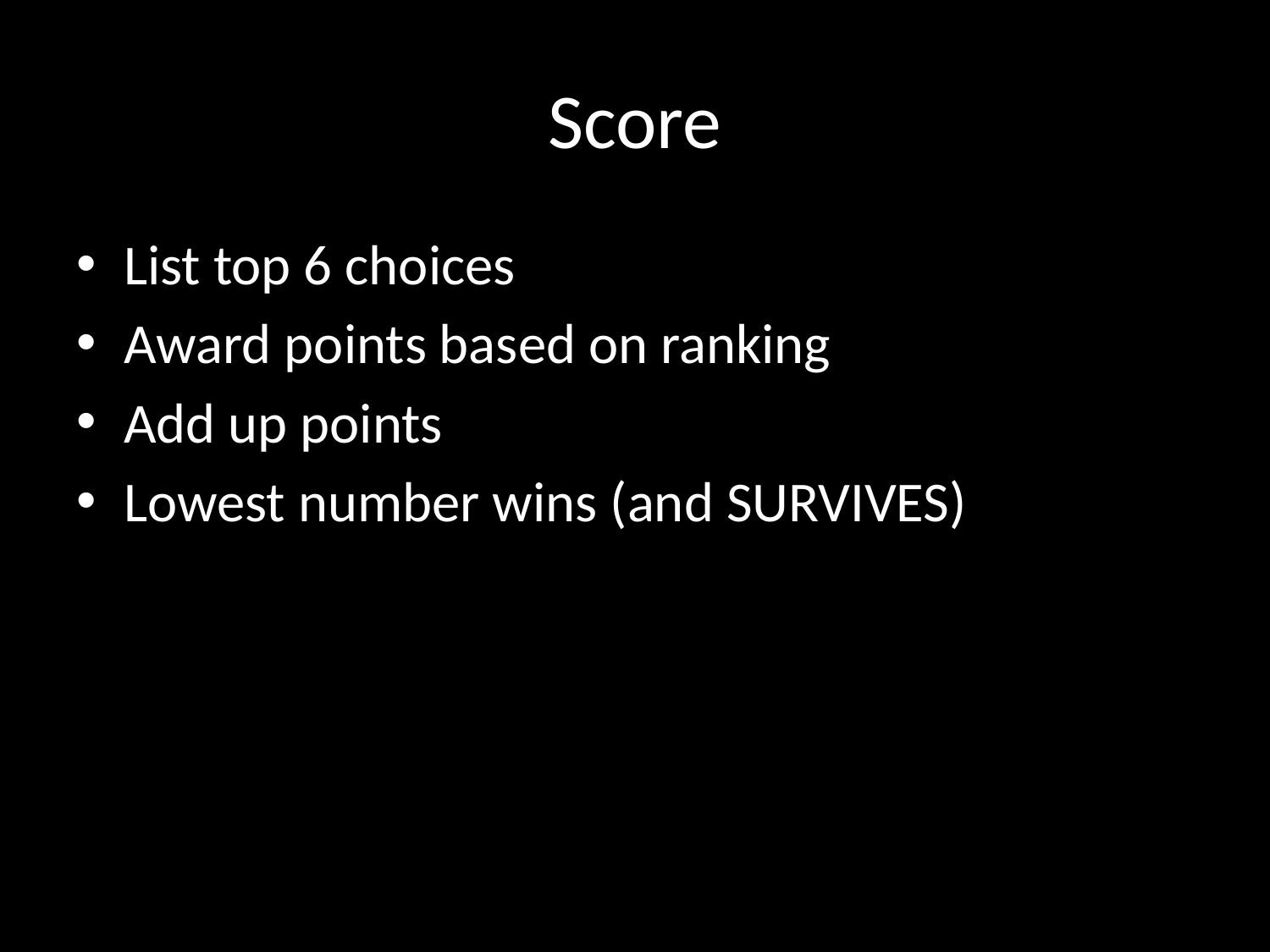

# Score
List top 6 choices
Award points based on ranking
Add up points
Lowest number wins (and SURVIVES)